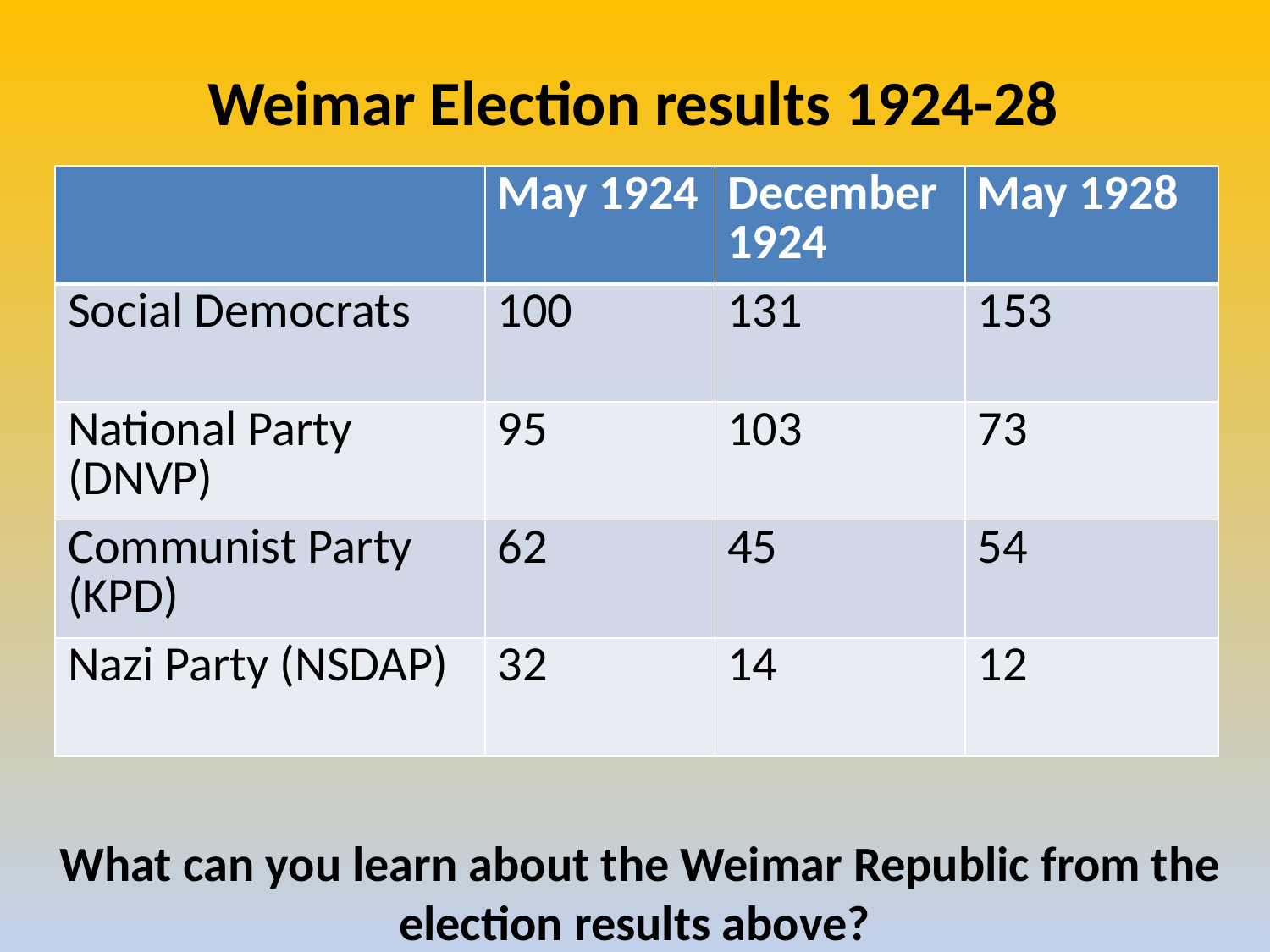

Weimar Election results 1924-28
|  | May 1924 | December 1924 | May 1928 |
| --- | --- | --- | --- |
| Social Democrats | 100 | 131 | 153 |
| National Party (DNVP) | 95 | 103 | 73 |
| Communist Party (KPD) | 62 | 45 | 54 |
| Nazi Party (NSDAP) | 32 | 14 | 12 |
What can you learn about the Weimar Republic from the election results above?